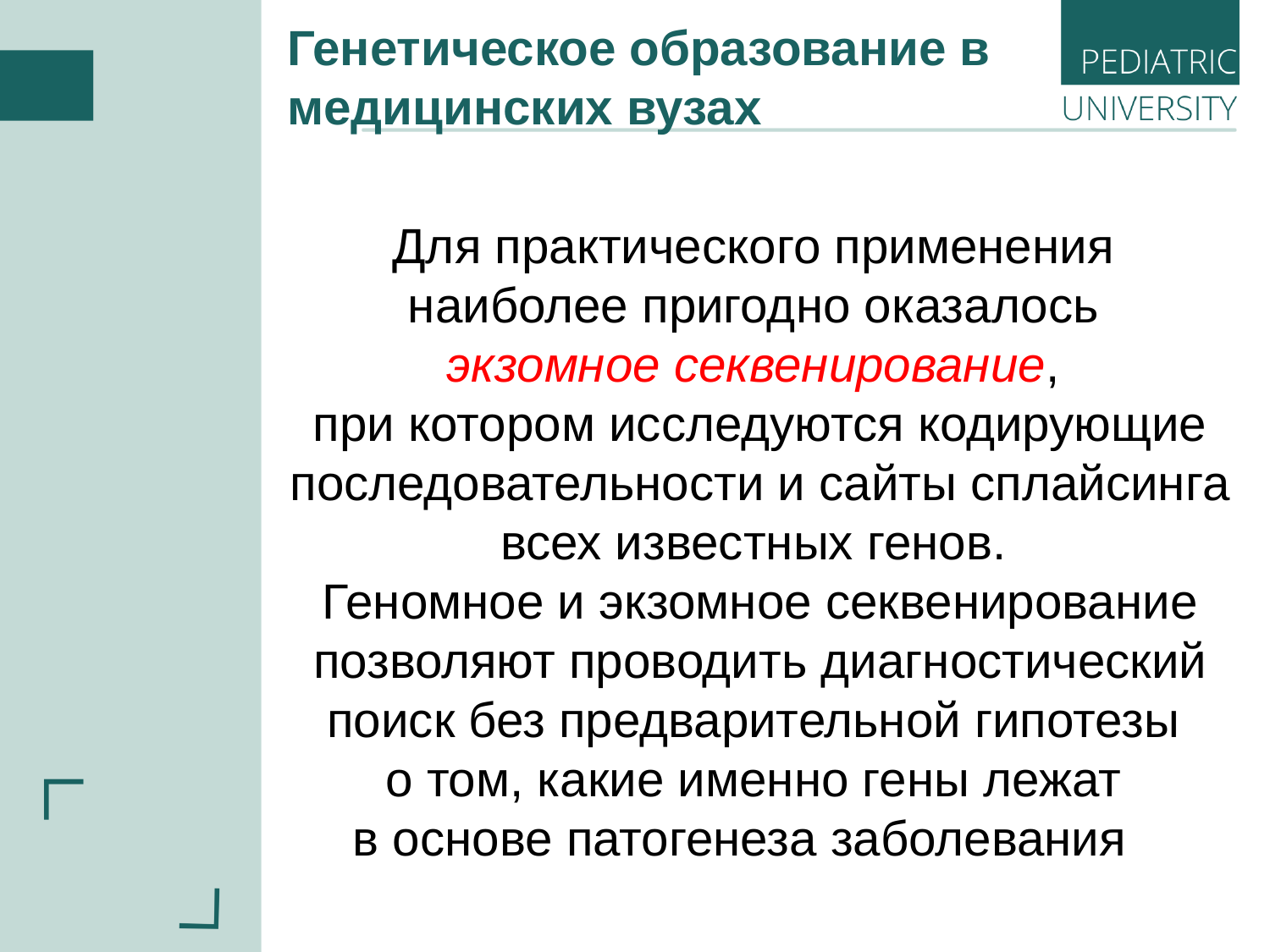

Генетическое образование в медицинских вузах

Для практического применения
наиболее пригодно оказалось
экзомное секвенирование,
при котором исследуются кодирующие последовательности и сайты сплайсинга всех известных генов.
Геномное и экзомное секвенирование позволяют проводить диагностический поиск без предварительной гипотезы
о том, какие именно гены лежат
в основе патогенеза заболевания